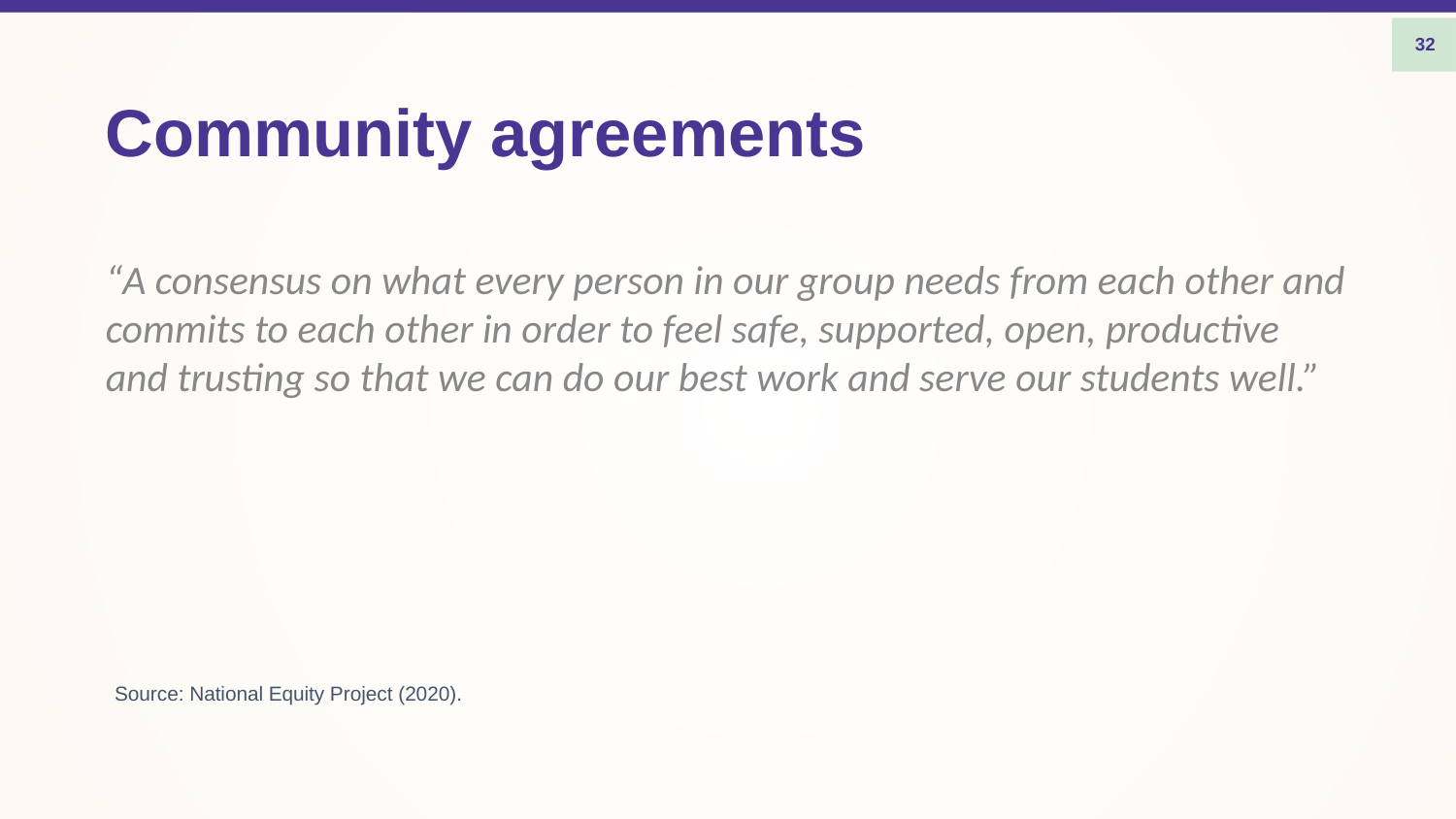

32
# Community agreements
“A consensus on what every person in our group needs from each other and commits to each other in order to feel safe, supported, open, productive and trusting so that we can do our best work and serve our students well.”
Source: National Equity Project (2020).